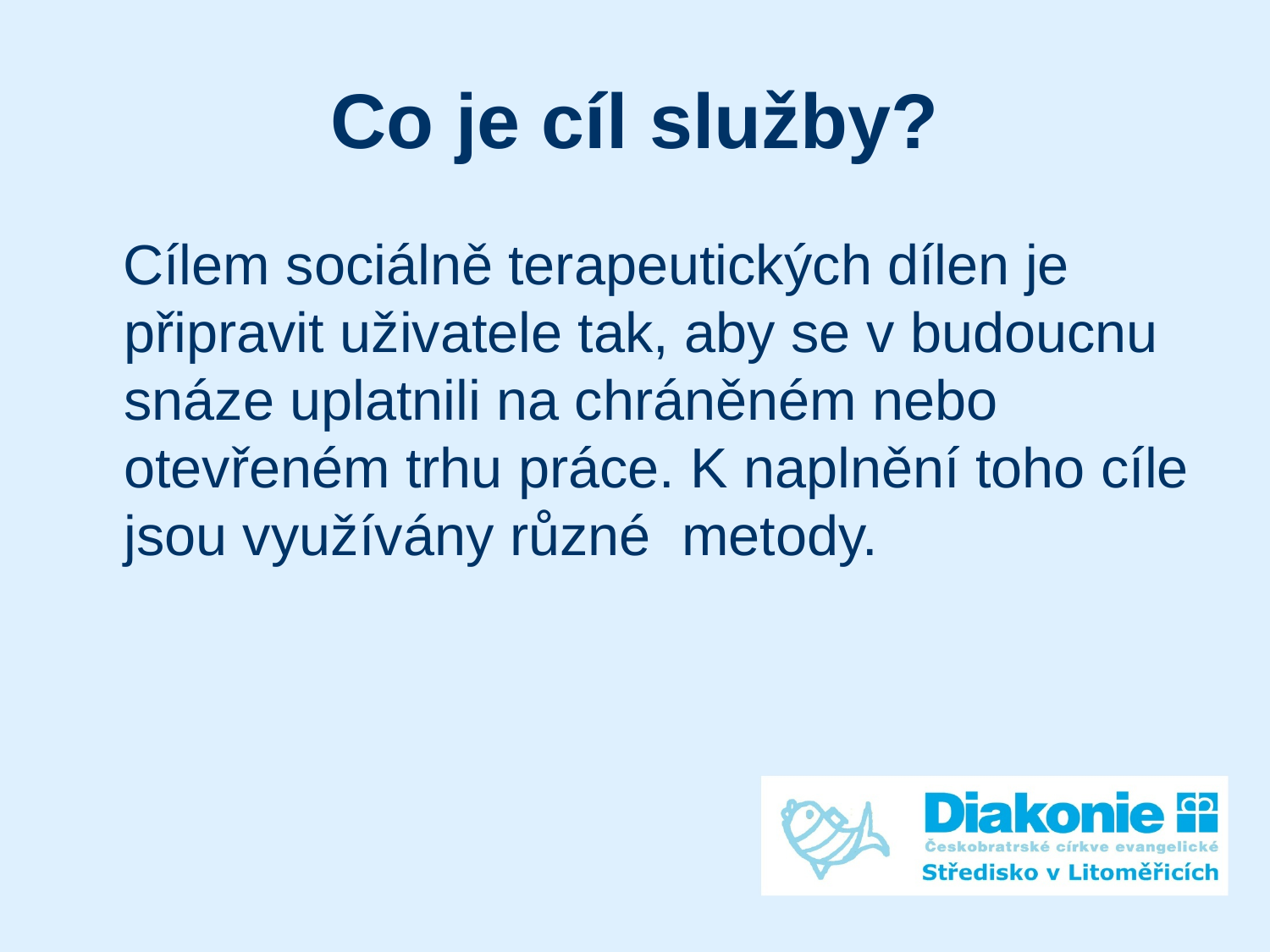

# Co je cíl služby?
   Cílem sociálně terapeutických dílen je připravit uživatele tak, aby se v budoucnu snáze uplatnili na chráněném nebo otevřeném trhu práce. K naplnění toho cíle jsou využívány různé  metody.